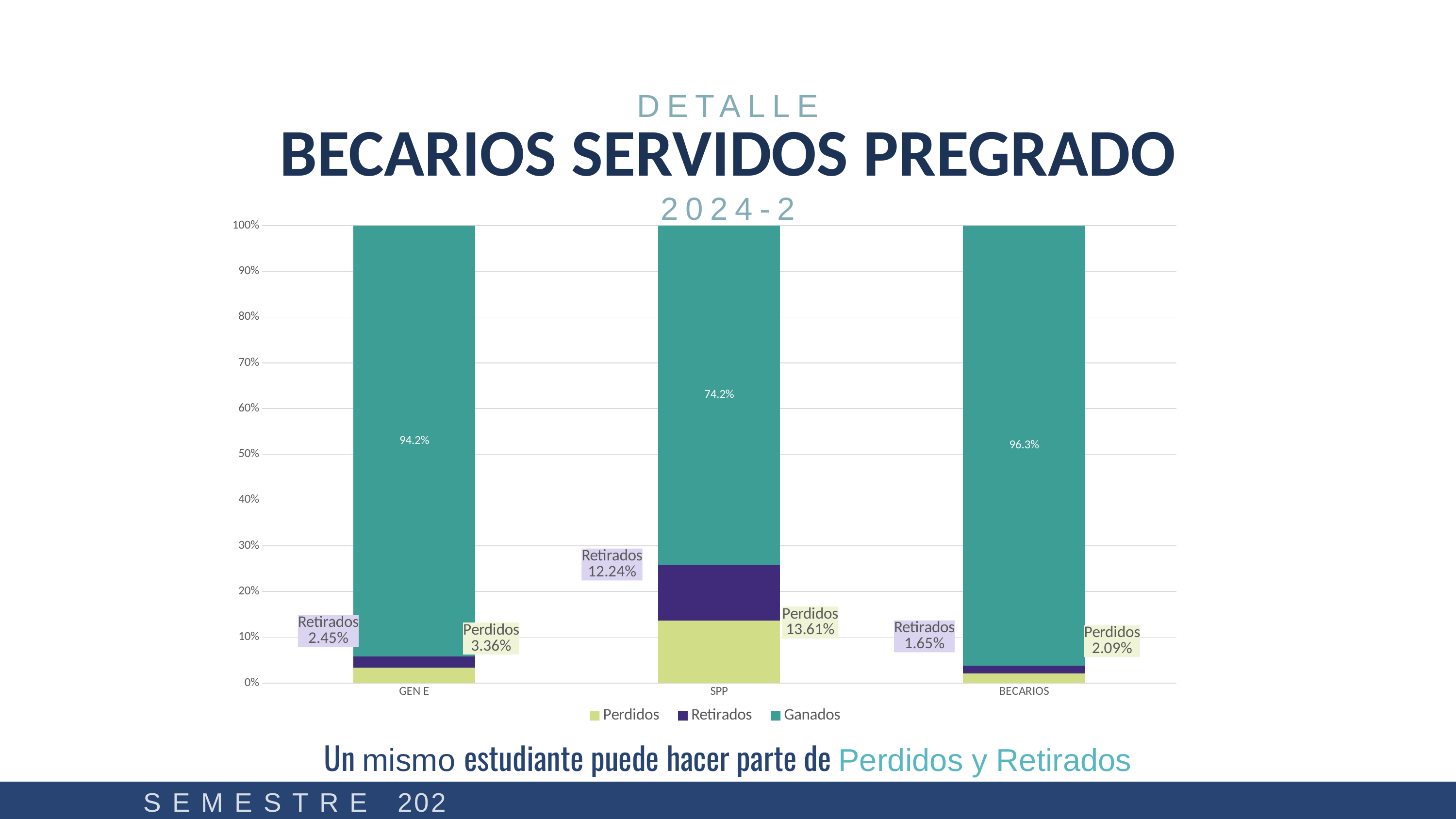

DETALLE
BECARIOS SERVIDOS PREGRADO
2024-2

### Chart

| Category | Perdidos | Retirados | Ganados |
|---|---|---|---|
| GEN E | 0.0336 | 0.0245 | 0.9419 |
| SPP | 0.1361 | 0.1224 | 0.7415 |
| BECARIOS | 0.0209 | 0.0165 | 0.9626 |
Un mismo estudiante puede hacer parte de Perdidos y Retirados
S E M E S T R E   2024-2